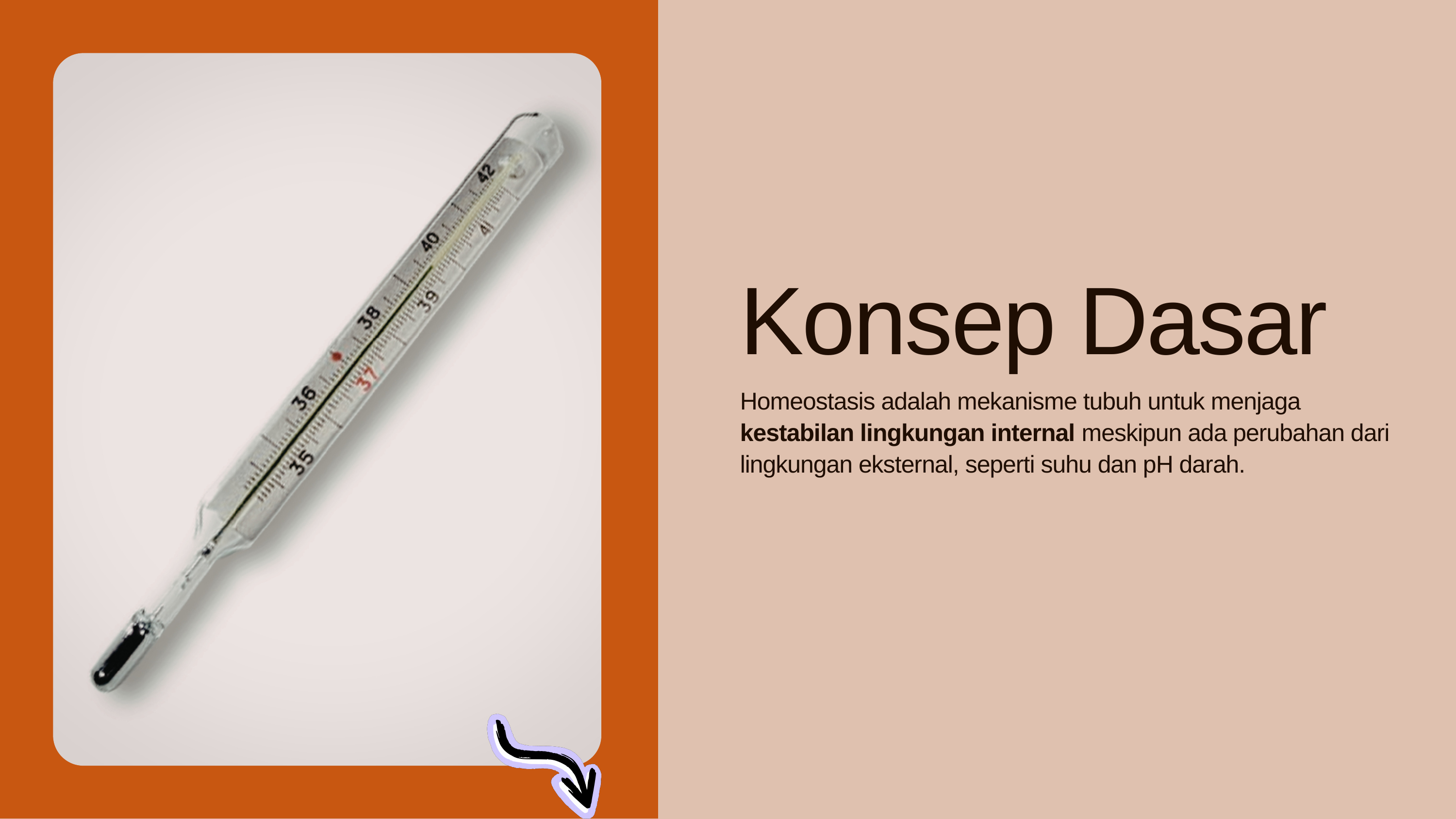

Konsep Dasar
Homeostasis adalah mekanisme tubuh untuk menjaga kestabilan lingkungan internal meskipun ada perubahan dari lingkungan eksternal, seperti suhu dan pH darah.